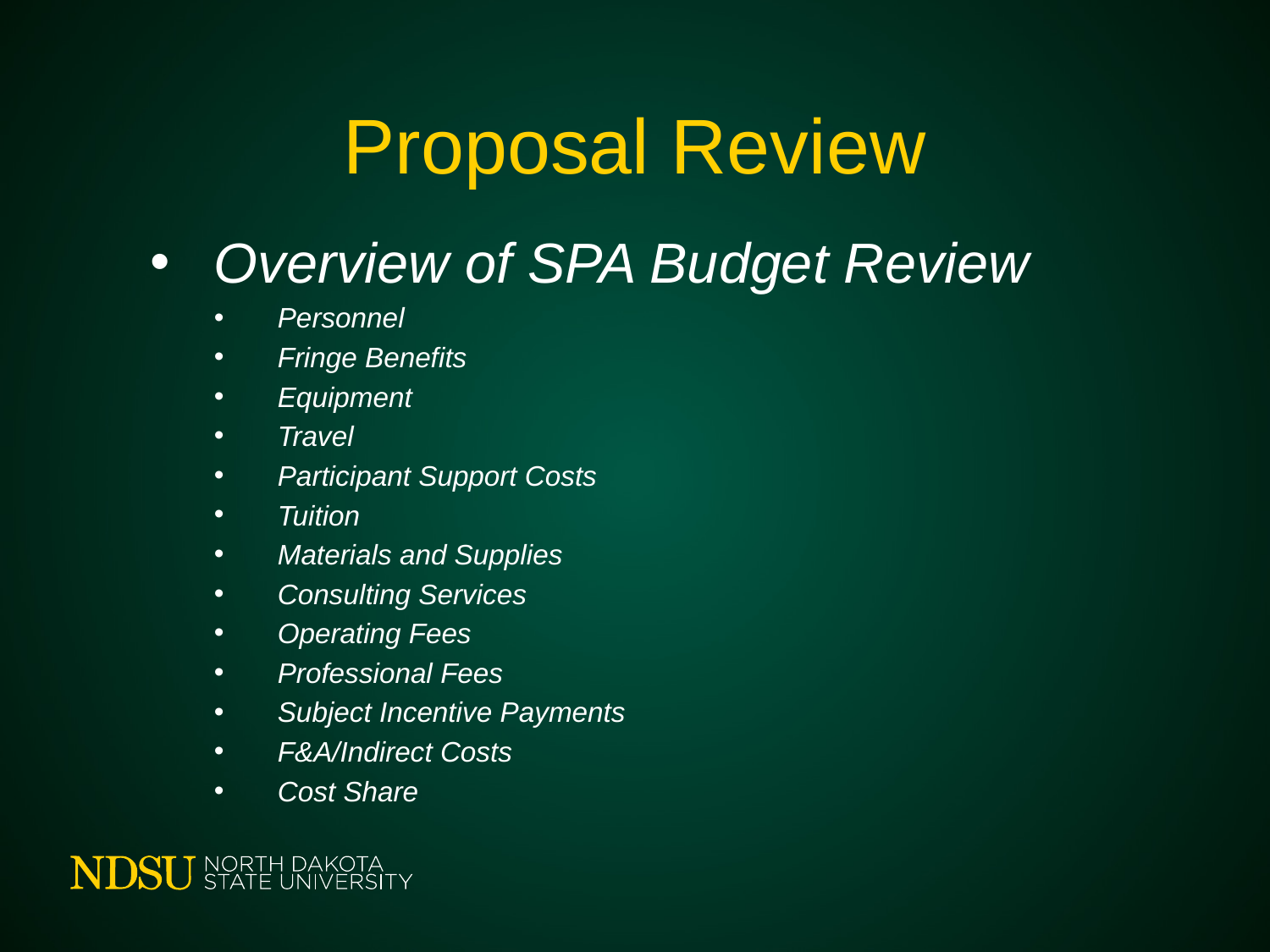

# Proposal Review
Overview of SPA Budget Review
Personnel
Fringe Benefits
Equipment
Travel
Participant Support Costs
Tuition
Materials and Supplies
Consulting Services
Operating Fees
Professional Fees
Subject Incentive Payments
F&A/Indirect Costs
Cost Share